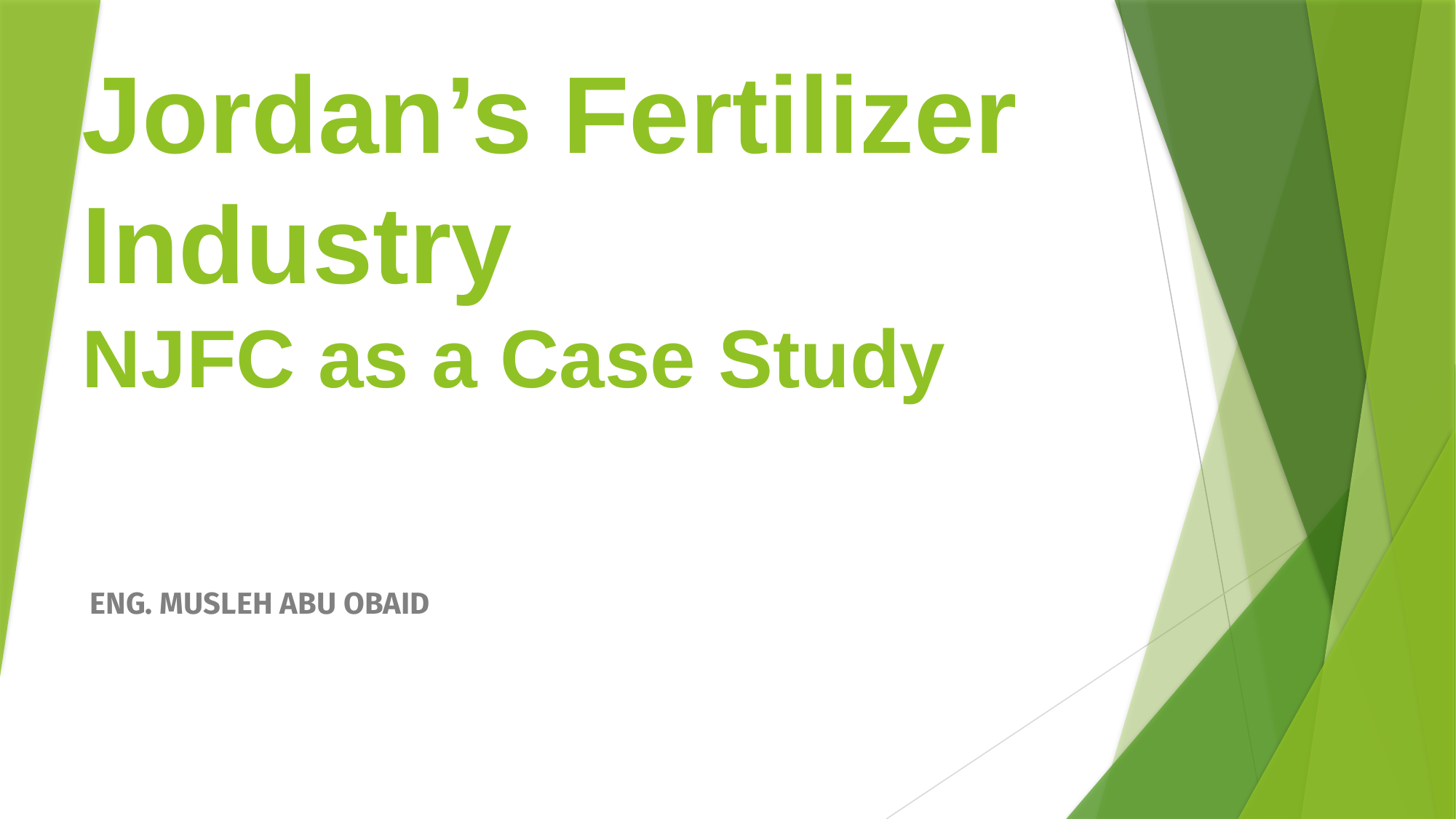

# Jordan’s Fertilizer Industry NJFC as a Case Study

ENG. MUSLEH ABU OBAID